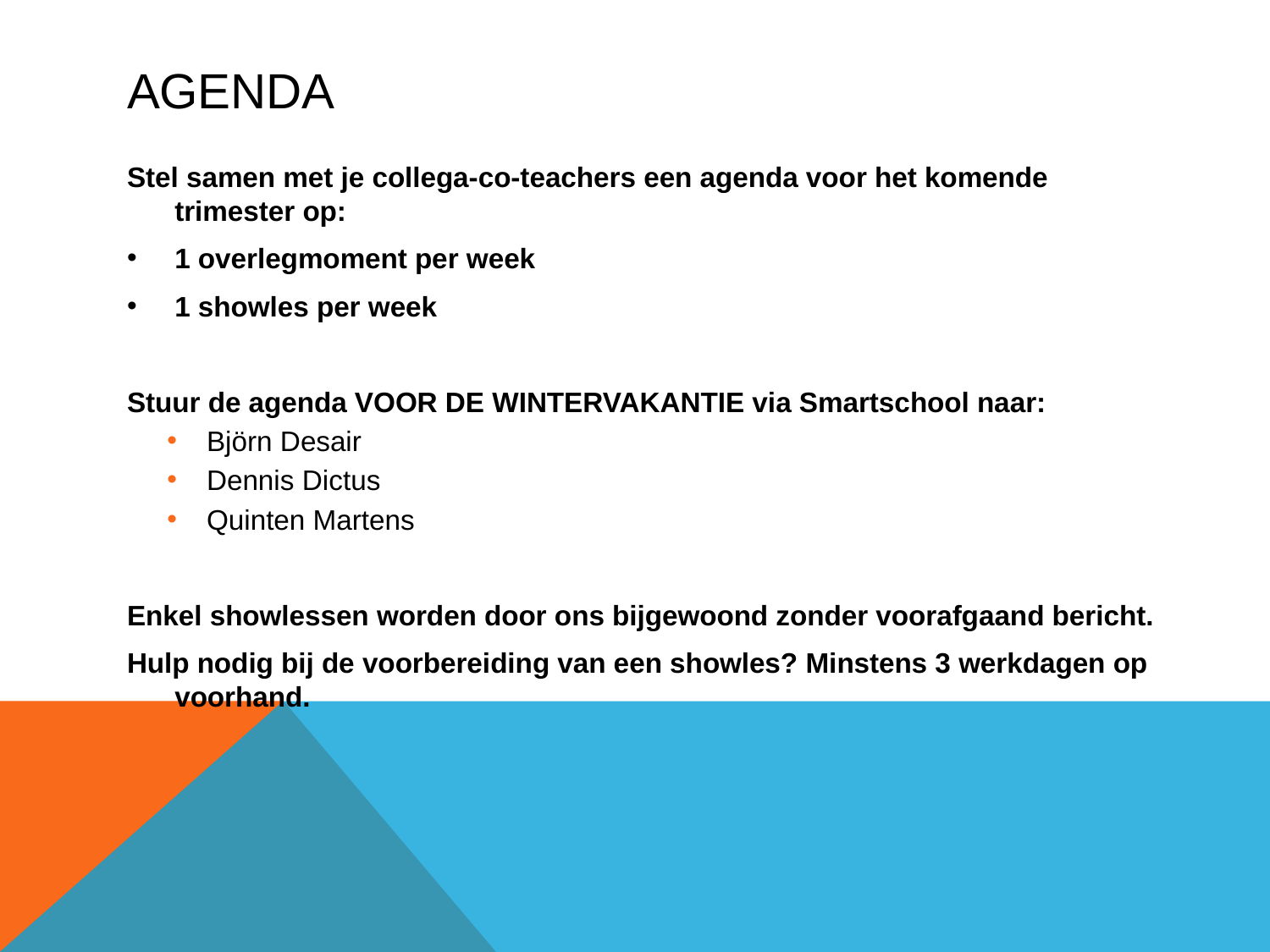

# Agenda
Stel samen met je collega-co-teachers een agenda voor het komende trimester op:
1 overlegmoment per week
1 showles per week

Stuur de agenda VOOR DE WINTERVAKANTIE via Smartschool naar:
Björn Desair
Dennis Dictus
Quinten Martens

Enkel showlessen worden door ons bijgewoond zonder voorafgaand bericht.
Hulp nodig bij de voorbereiding van een showles? Minstens 3 werkdagen op voorhand.